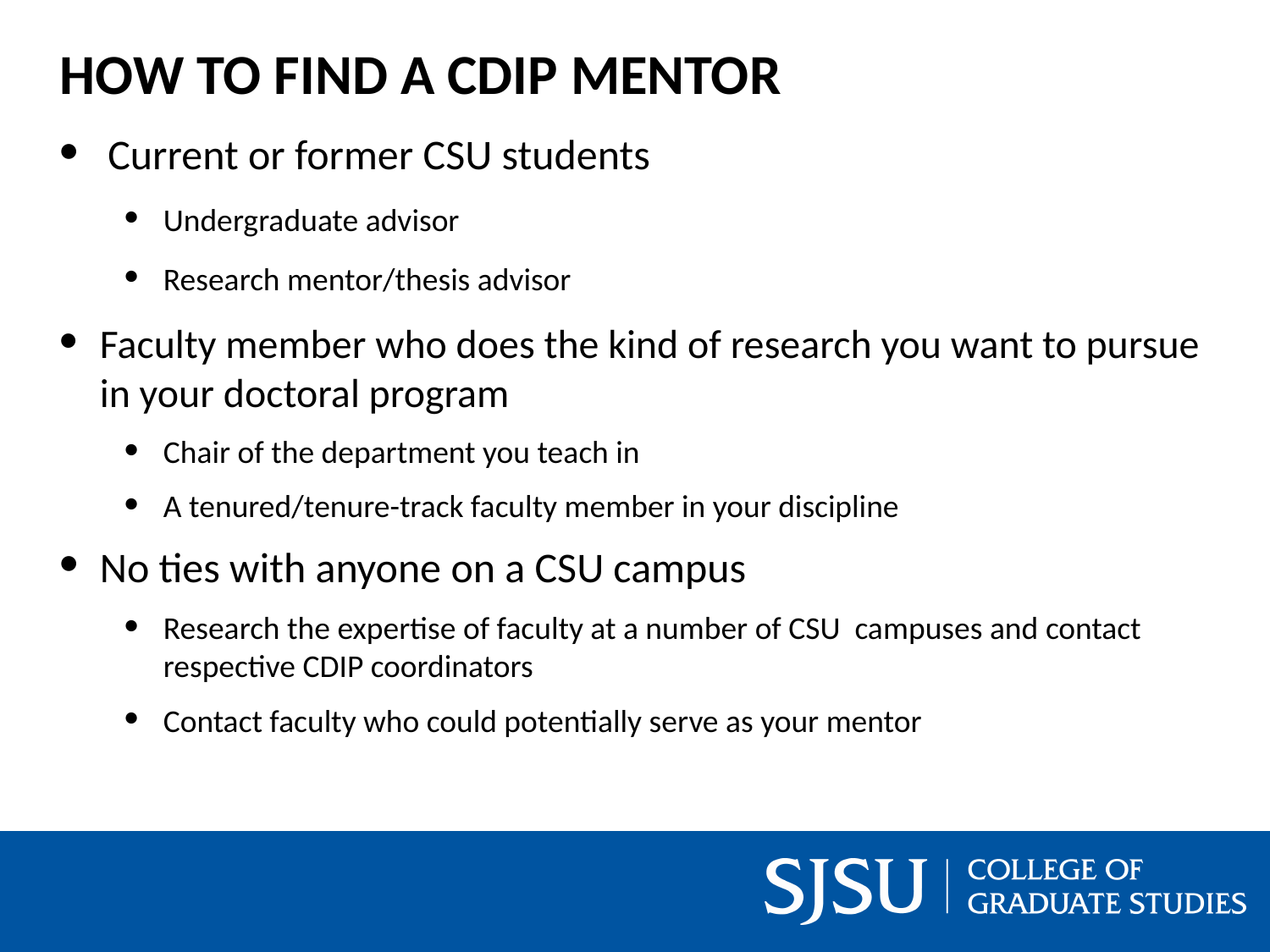

# HOW TO FIND A CDIP MENTOR
Current or former CSU students
Undergraduate advisor
Research mentor/thesis advisor
Faculty member who does the kind of research you want to pursue in your doctoral program
Chair of the department you teach in
A tenured/tenure-track faculty member in your discipline
No ties with anyone on a CSU campus
Research the expertise of faculty at a number of CSU  campuses and contact respective CDIP coordinators
Contact faculty who could potentially serve as your mentor